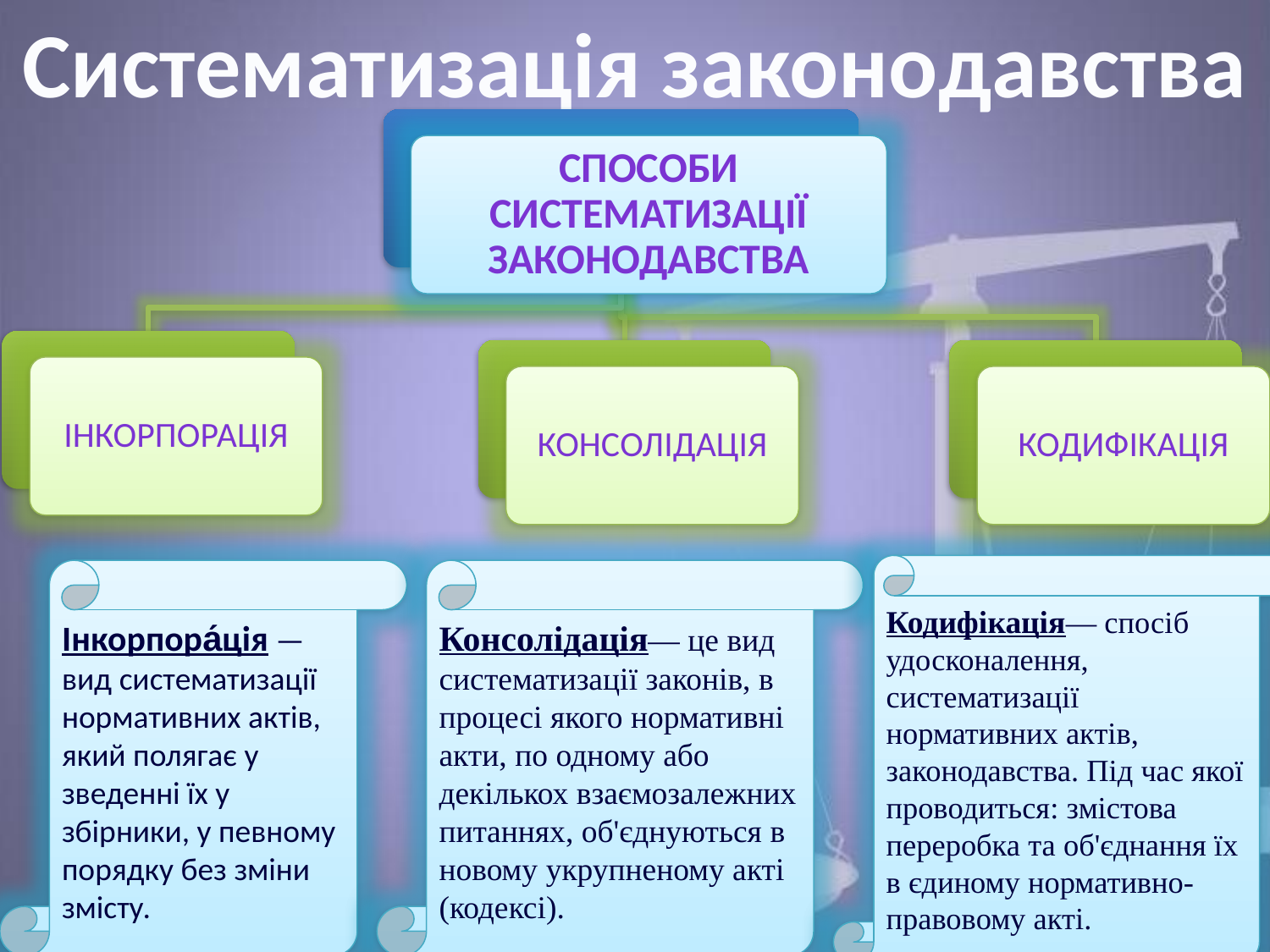

Систематизація законодавства
Способи Систематизації законодавства
Інкорпорація
Консолідація
Кодифікація
Кодифікація— спосіб удосконалення, систематизації нормативних актів, законодавства. Під час якої проводиться: змістова переробка та об'єднання їх в єдиному нормативно-правовому акті.
Інкорпора́ція — вид систематизації нормативних актів, який полягає у зведенні їх у збірники, у певному порядку без зміни змісту.
Консолідація— це вид систематизації законів, в процесі якого нормативні акти, по одному або декількох взаємозалежних питаннях, об'єднуються в новому укрупненому акті (кодексі).